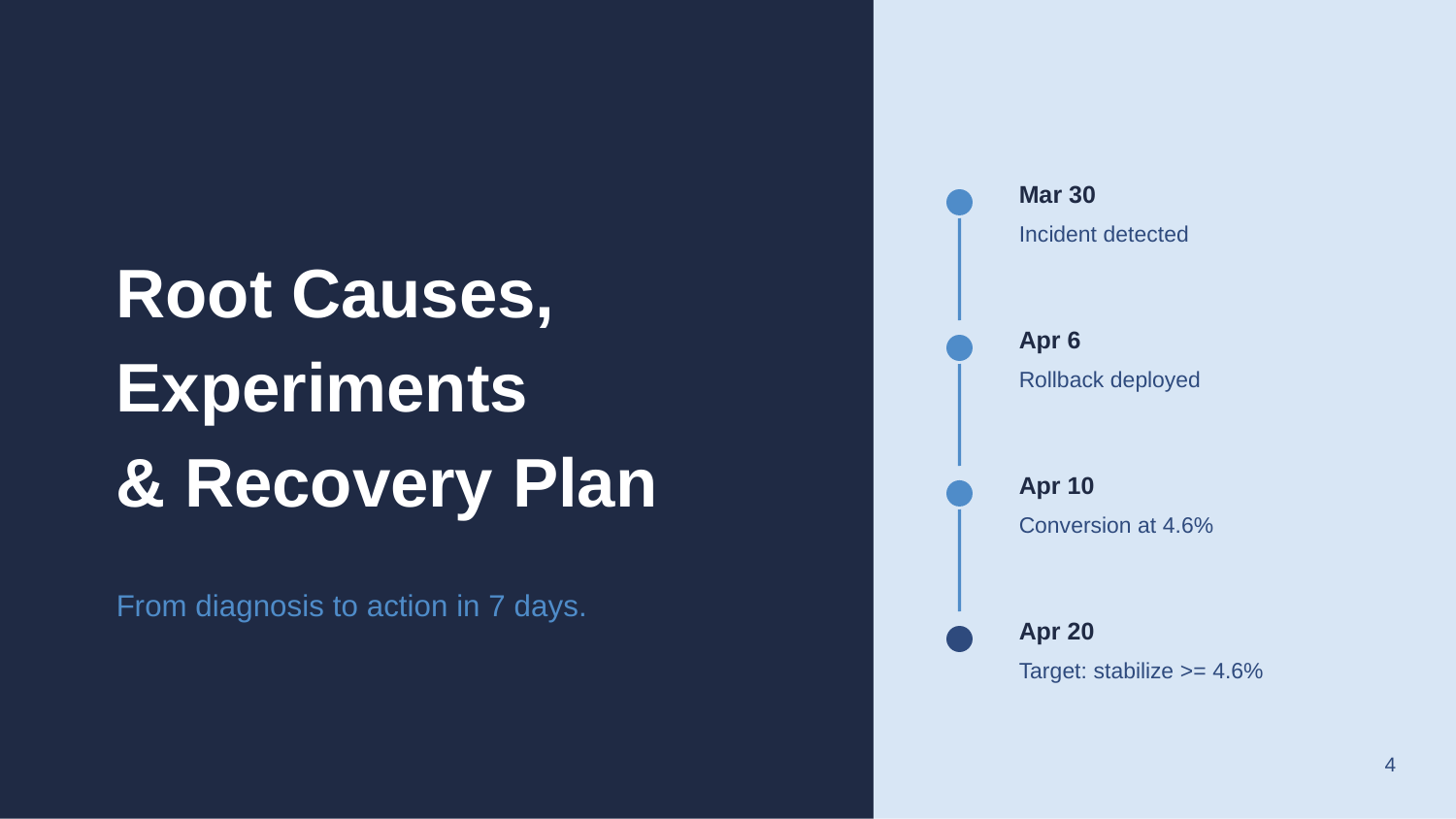

Mar 30

Root Causes,
Experiments
& Recovery Plan
Incident detected

Apr 6

Rollback deployed

Apr 10

Conversion at 4.6%

From diagnosis to action in 7 days.
Apr 20

Target: stabilize >= 4.6%
4